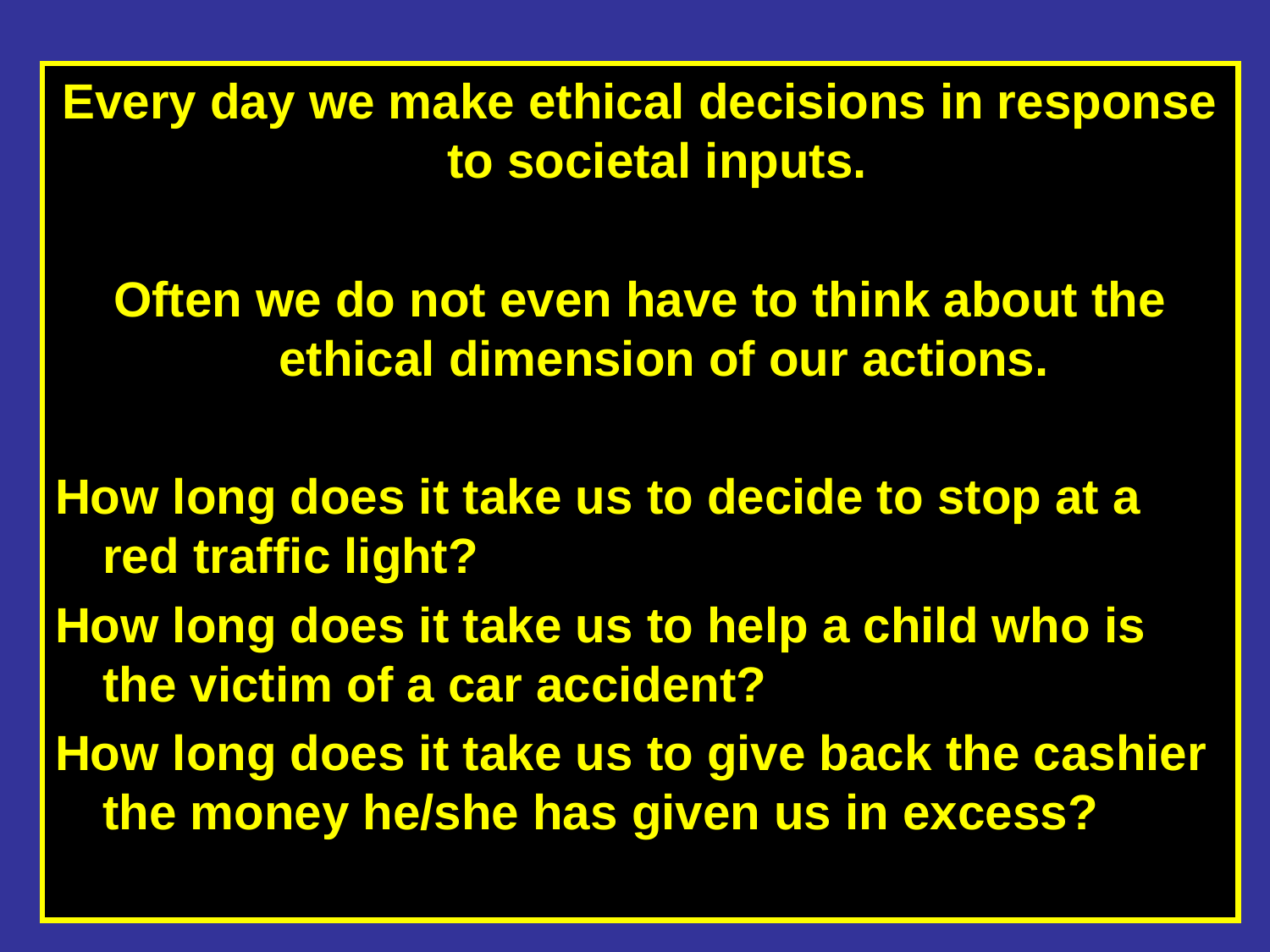

Every day we make ethical decisions in response to societal inputs.

Often we do not even have to think about the ethical dimension of our actions.

How long does it take us to decide to stop at a red traffic light?
How long does it take us to help a child who is the victim of a car accident?
How long does it take us to give back the cashier the money he/she has given us in excess?

11